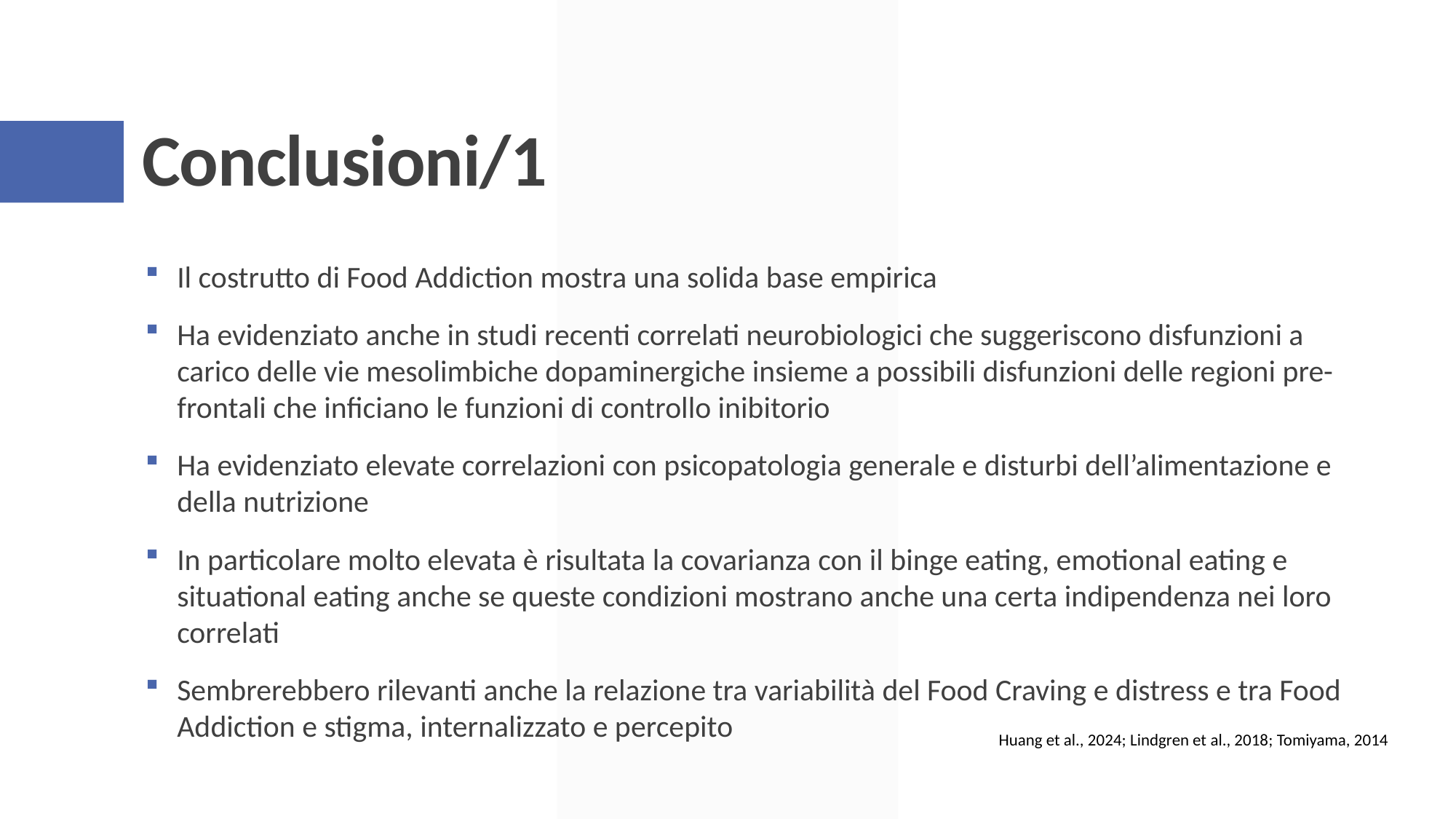

# Conclusioni/1
Il costrutto di Food Addiction mostra una solida base empirica
Ha evidenziato anche in studi recenti correlati neurobiologici che suggeriscono disfunzioni a carico delle vie mesolimbiche dopaminergiche insieme a possibili disfunzioni delle regioni pre-frontali che inficiano le funzioni di controllo inibitorio
Ha evidenziato elevate correlazioni con psicopatologia generale e disturbi dell’alimentazione e della nutrizione
In particolare molto elevata è risultata la covarianza con il binge eating, emotional eating e situational eating anche se queste condizioni mostrano anche una certa indipendenza nei loro correlati
Sembrerebbero rilevanti anche la relazione tra variabilità del Food Craving e distress e tra Food Addiction e stigma, internalizzato e percepito
Huang et al., 2024; Lindgren et al., 2018; Tomiyama, 2014